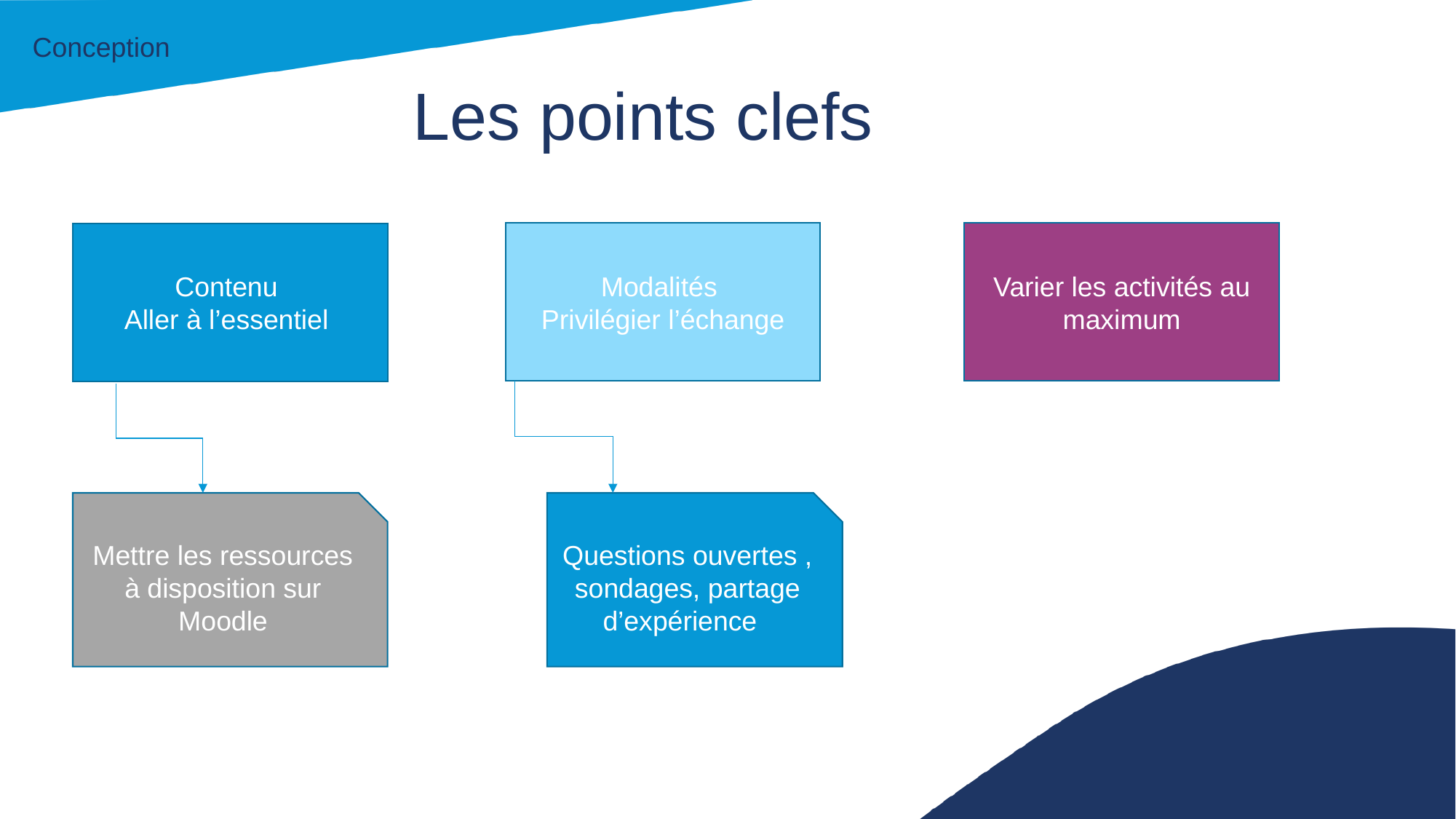

Conception
# Les points clefs
Varier les activités au maximum
Modalités
Privilégier l’échange
Contenu
Aller à l’essentiel
Mettre les ressources à disposition sur Moodle
Questions ouvertes , sondages, partage d’expérience